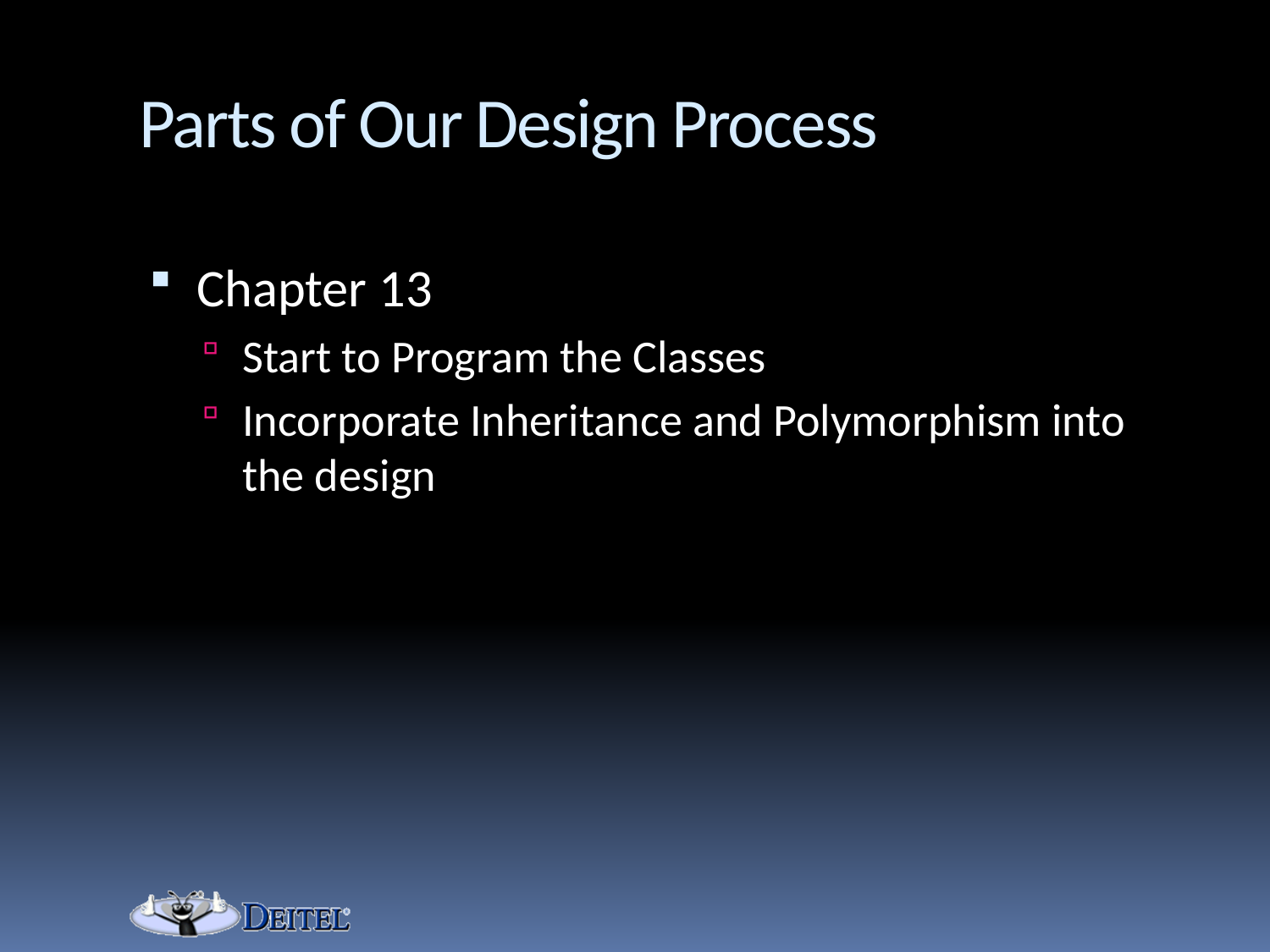

# Parts of Our Design Process
Chapter 13
Start to Program the Classes
Incorporate Inheritance and Polymorphism into the design